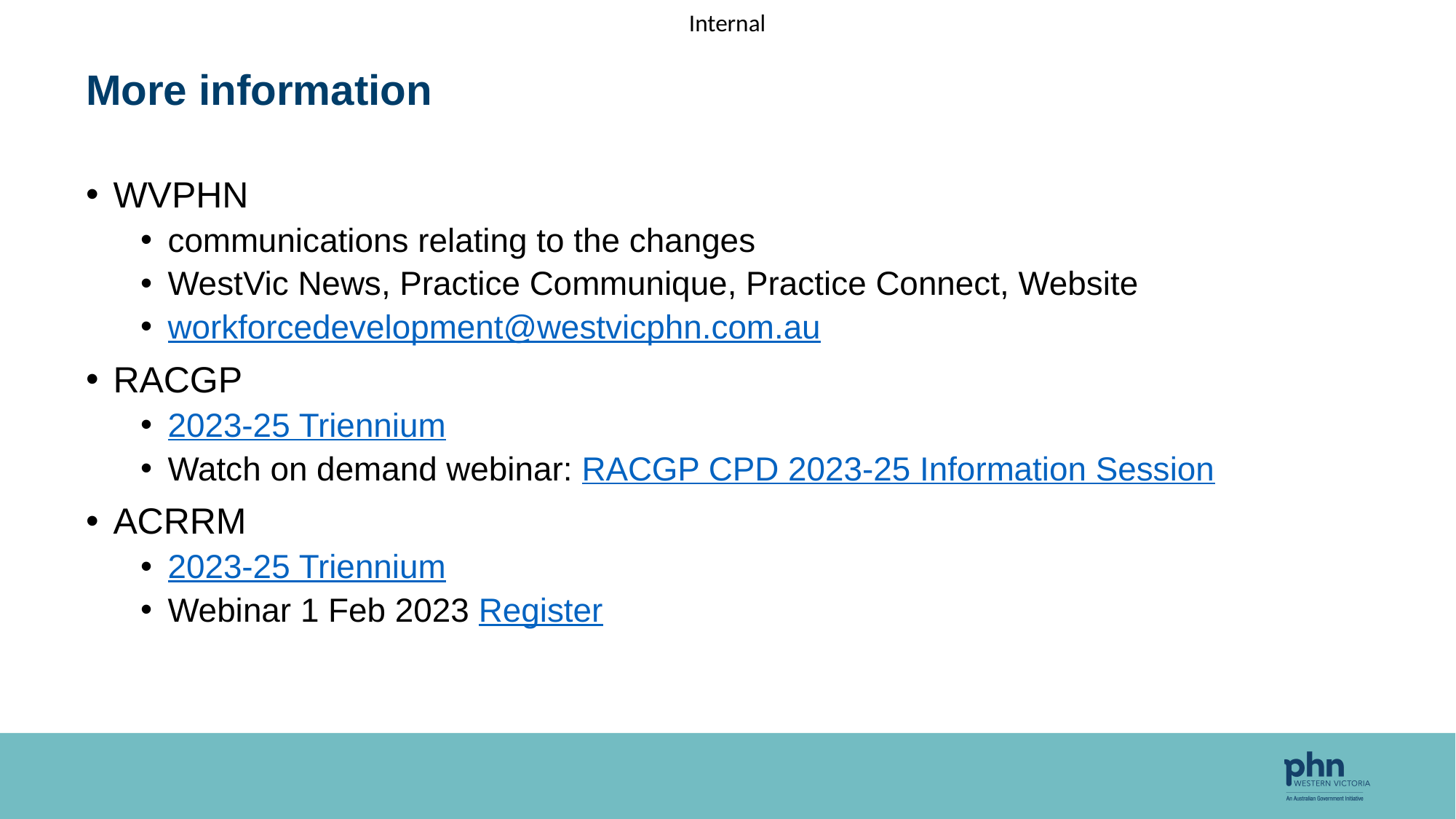

# More information
WVPHN
communications relating to the changes
WestVic News, Practice Communique, Practice Connect, Website
workforcedevelopment@westvicphn.com.au
RACGP
2023-25 Triennium
Watch on demand webinar: RACGP CPD 2023-25 Information Session
ACRRM
2023-25 Triennium
Webinar 1 Feb 2023 Register